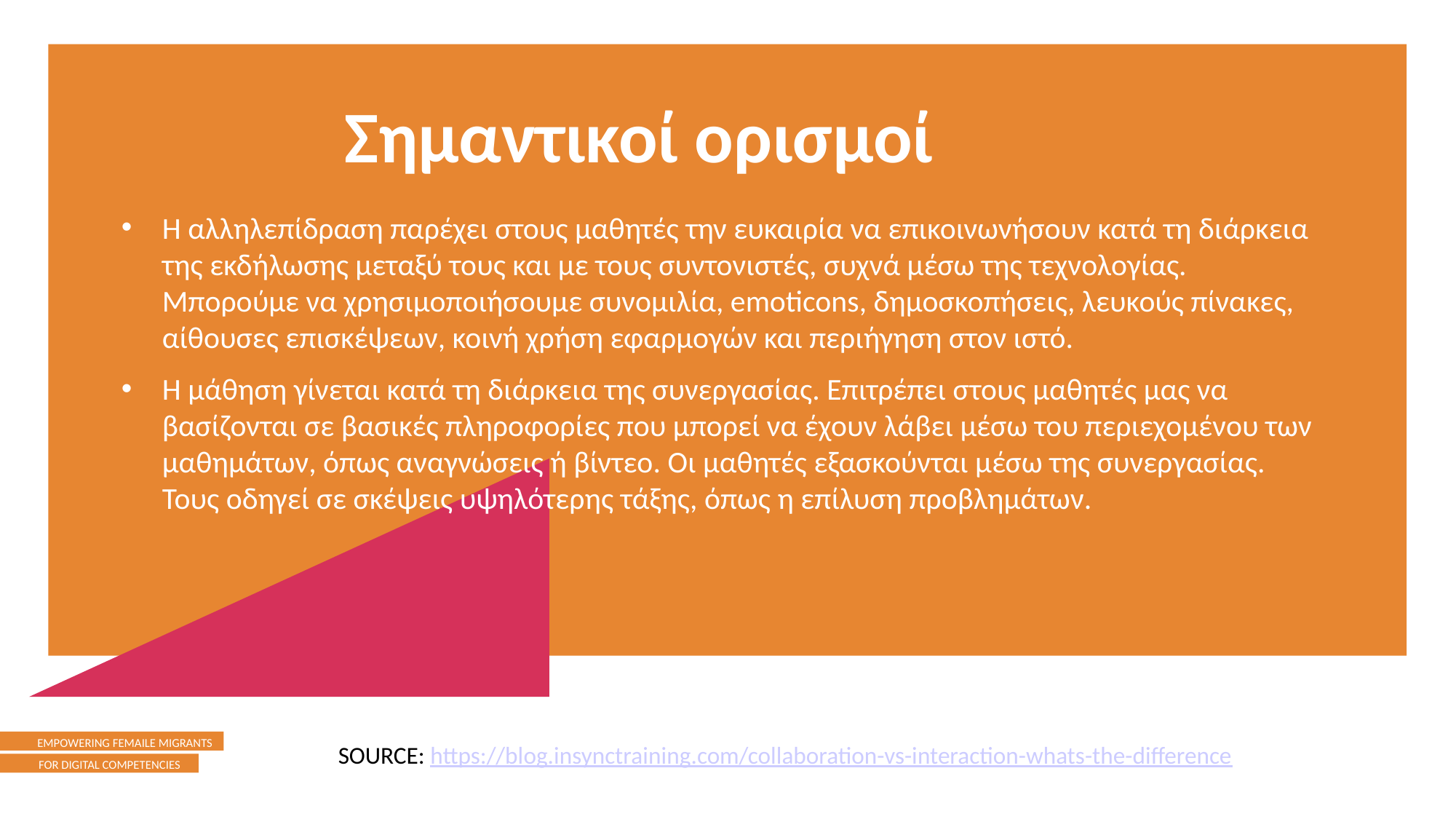

Σημαντικοί ορισμοί
Η αλληλεπίδραση παρέχει στους μαθητές την ευκαιρία να επικοινωνήσουν κατά τη διάρκεια της εκδήλωσης μεταξύ τους και με τους συντονιστές, συχνά μέσω της τεχνολογίας. Μπορούμε να χρησιμοποιήσουμε συνομιλία, emoticons, δημοσκοπήσεις, λευκούς πίνακες, αίθουσες επισκέψεων, κοινή χρήση εφαρμογών και περιήγηση στον ιστό.
Η μάθηση γίνεται κατά τη διάρκεια της συνεργασίας. Επιτρέπει στους μαθητές μας να βασίζονται σε βασικές πληροφορίες που μπορεί να έχουν λάβει μέσω του περιεχομένου των μαθημάτων, όπως αναγνώσεις ή βίντεο. Οι μαθητές εξασκούνται μέσω της συνεργασίας. Τους οδηγεί σε σκέψεις υψηλότερης τάξης, όπως η επίλυση προβλημάτων.
SOURCE: https://blog.insynctraining.com/collaboration-vs-interaction-whats-the-difference